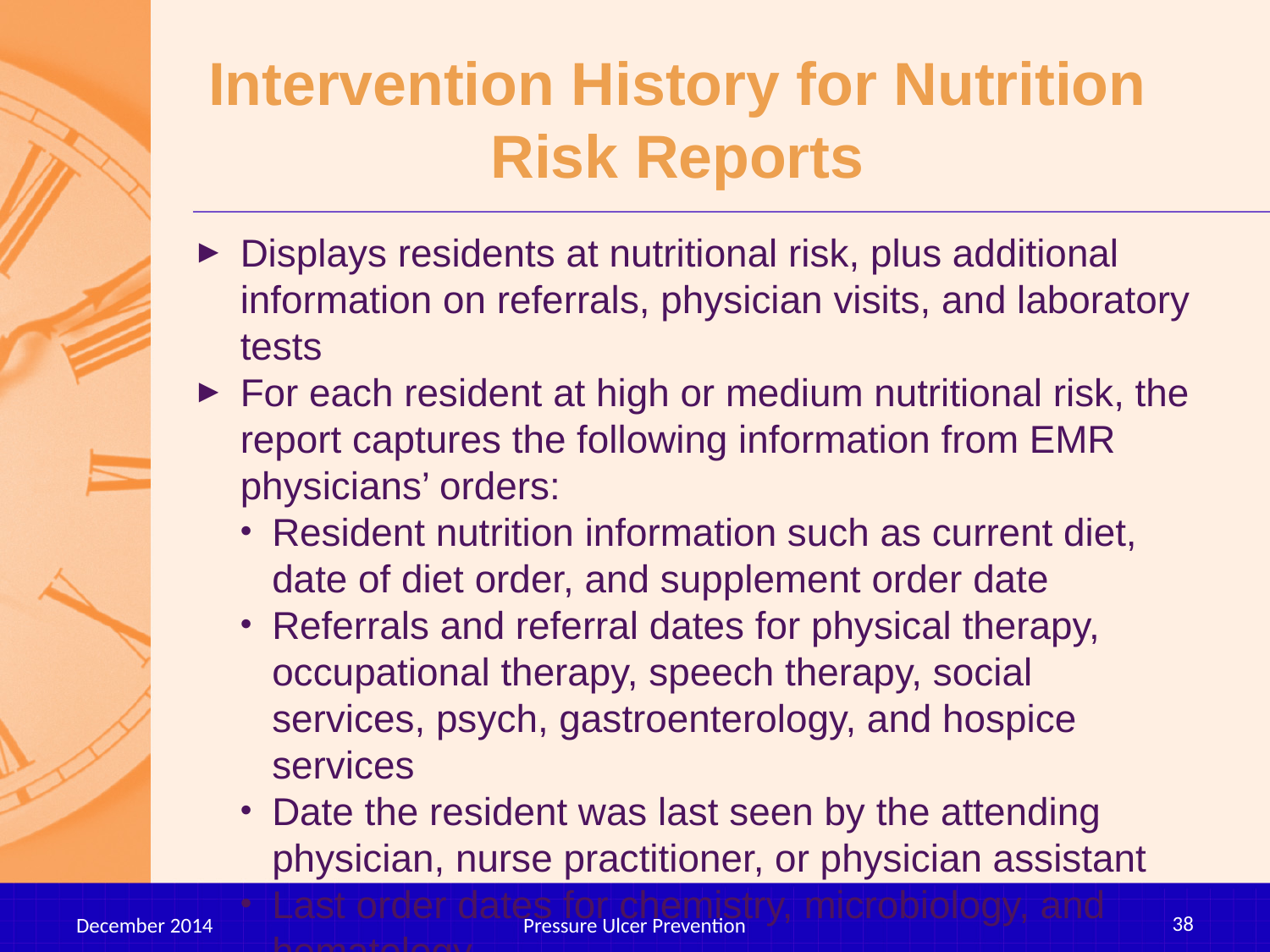

# Intervention History for Nutrition Risk Reports
Displays residents at nutritional risk, plus additional information on referrals, physician visits, and laboratory tests
For each resident at high or medium nutritional risk, the report captures the following information from EMR physicians’ orders:
Resident nutrition information such as current diet, date of diet order, and supplement order date
Referrals and referral dates for physical therapy, occupational therapy, speech therapy, social services, psych, gastroenterology, and hospice services
Date the resident was last seen by the attending physician, nurse practitioner, or physician assistant
Last order dates for chemistry, microbiology, and hematology

38
December 2014
Pressure Ulcer Prevention